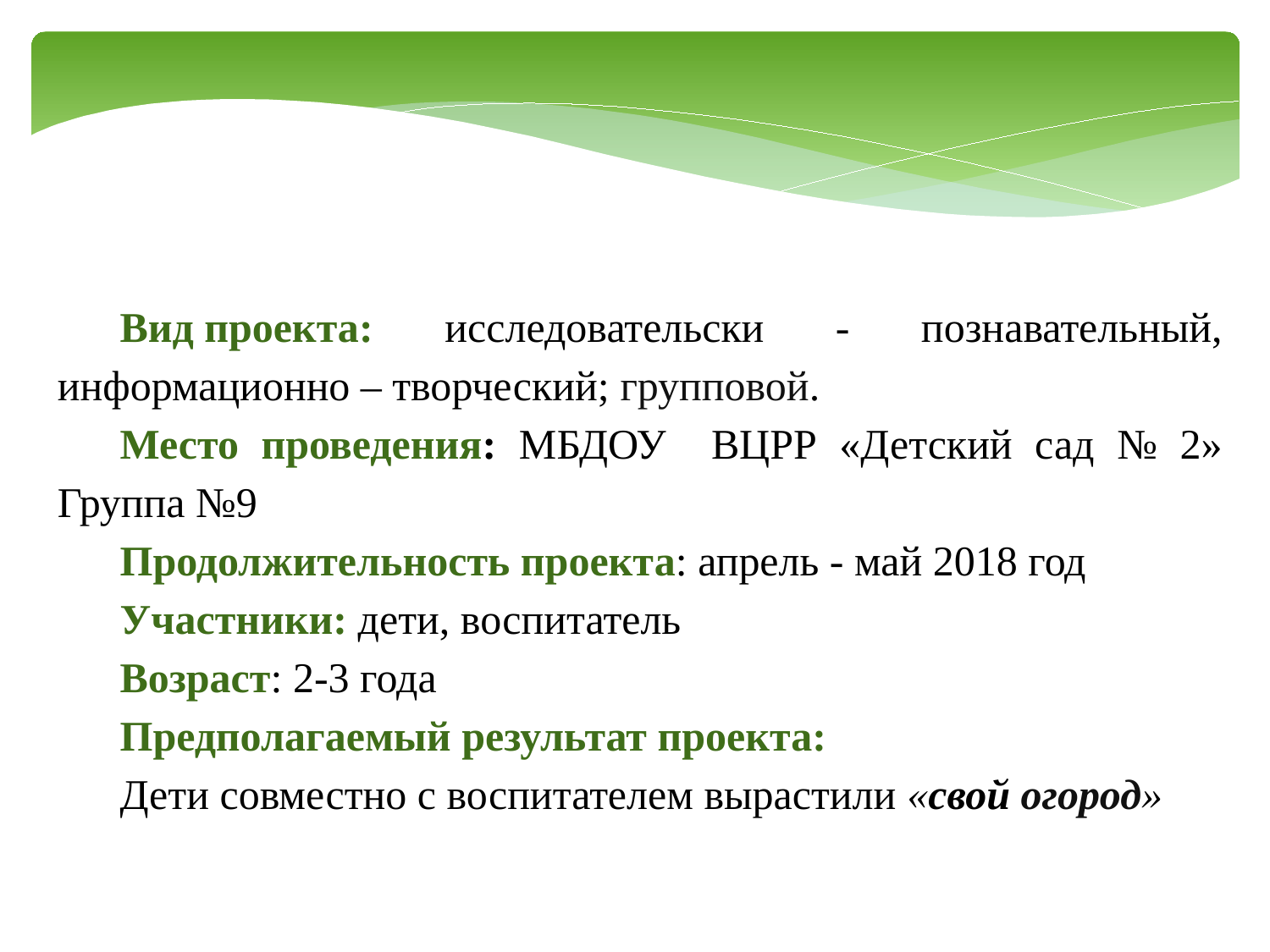

Вид проекта: исследовательски - познавательный, информационно – творческий; групповой.
Место проведения: МБДОУ  ВЦРР «Детский сад № 2» Группа №9
Продолжительность проекта: апрель - май 2018 год
Участники: дети, воспитатель
Возраст: 2-3 года
Предполагаемый результат проекта:
Дети совместно с воспитателем вырастили «свой огород»